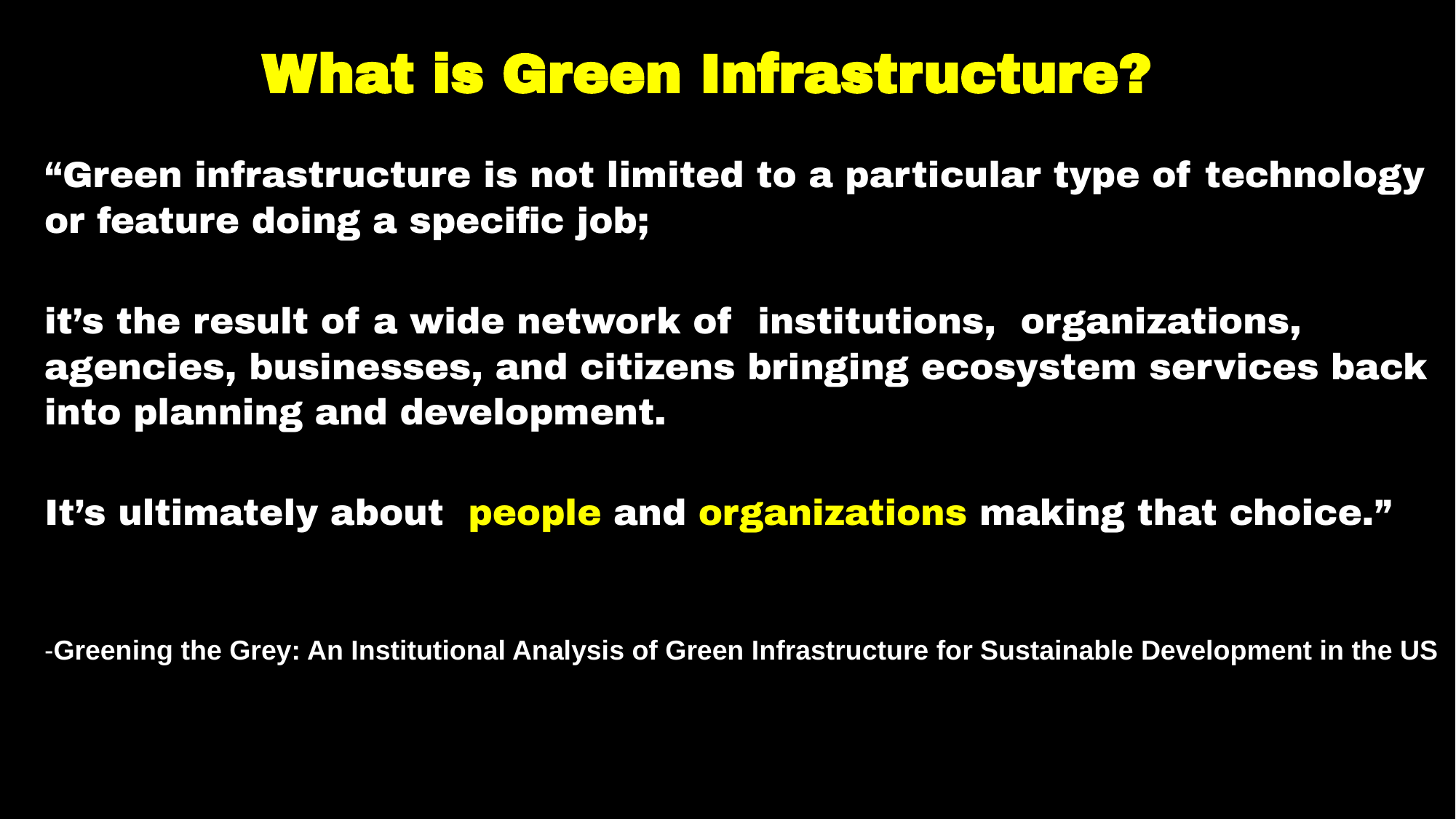

What is Green Infrastructure?

“Green infrastructure is not limited to a particular type of technology  or feature doing a specific job;

it’s the result of a wide network of  institutions,  organizations,  agencies, businesses, and citizens bringing ecosystem services back into planning and development.

It’s ultimately about  people and organizations making that choice.”

-Greening the Grey: An Institutional Analysis of Green Infrastructure for Sustainable Development in the US